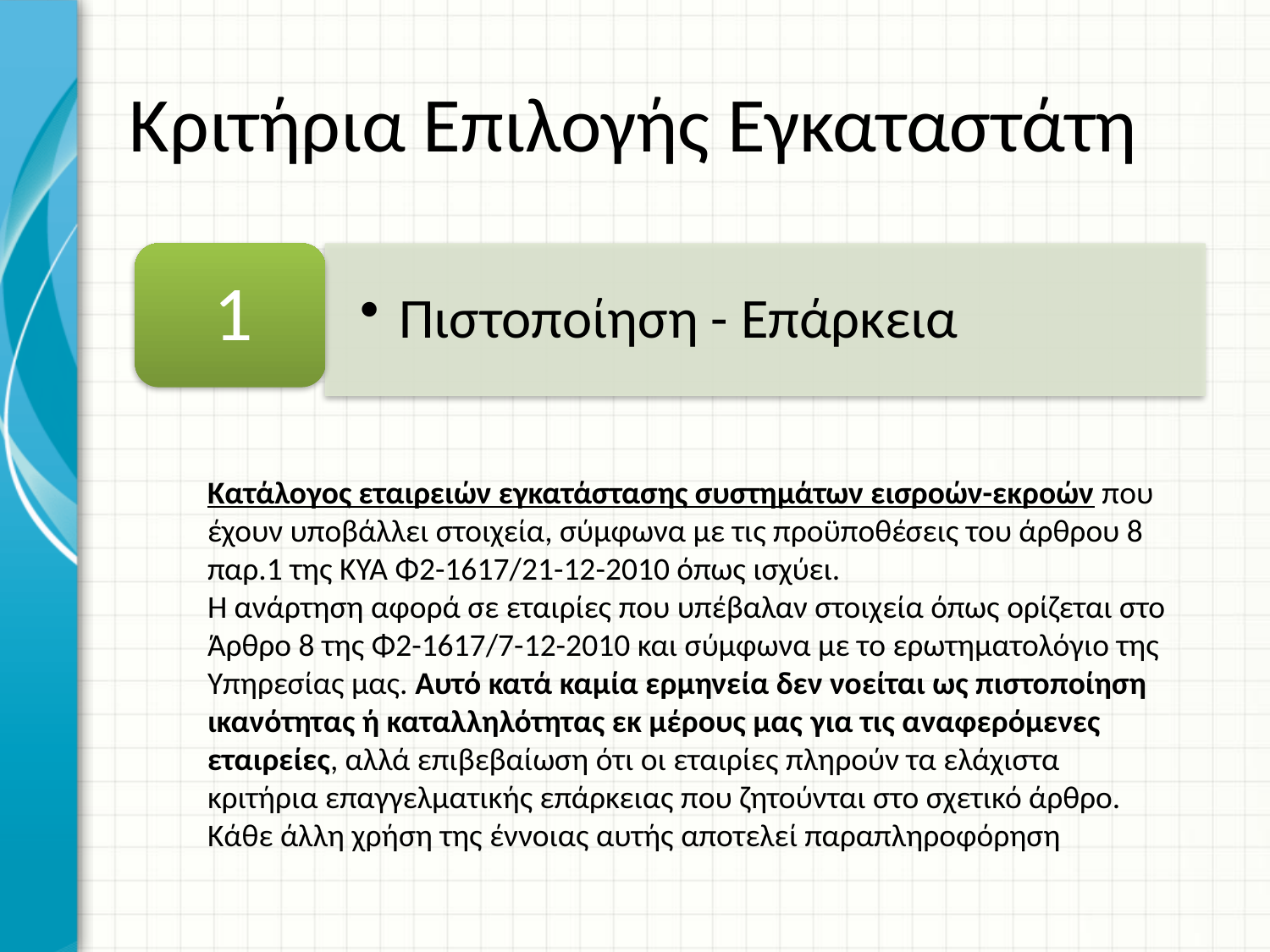

# Κριτήρια Επιλογής Εγκαταστάτη
Πιστοποίηση - Επάρκεια
1
Κατάλογος εταιρειών εγκατάστασης συστημάτων εισροών-εκροών που έχουν υποβάλλει στοιχεία, σύμφωνα με τις προϋποθέσεις του άρθρου 8 παρ.1 της ΚΥΑ Φ2-1617/21-12-2010 όπως ισχύει.
Η ανάρτηση αφορά σε εταιρίες που υπέβαλαν στοιχεία όπως ορίζεται στο Άρθρο 8 της Φ2-1617/7-12-2010 και σύμφωνα με το ερωτηματολόγιο της Υπηρεσίας μας. Αυτό κατά καμία ερμηνεία δεν νοείται ως πιστοποίηση ικανότητας ή καταλληλότητας εκ μέρους μας για τις αναφερόμενες εταιρείες, αλλά επιβεβαίωση ότι οι εταιρίες πληρούν τα ελάχιστα κριτήρια επαγγελματικής επάρκειας που ζητούνται στο σχετικό άρθρο. Κάθε άλλη χρήση της έννοιας αυτής αποτελεί παραπληροφόρηση